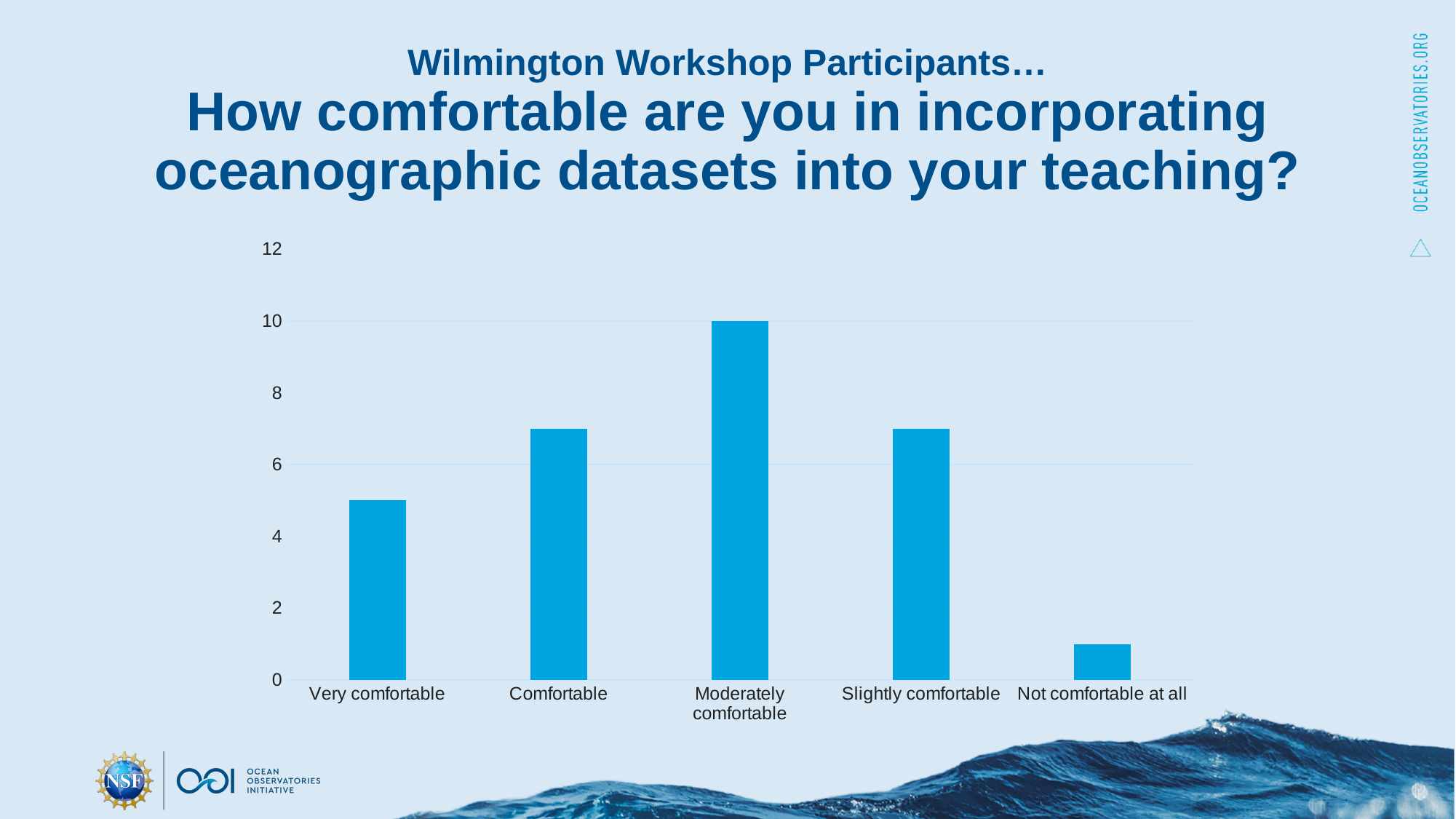

# Wilmington Workshop Participants… How comfortable are you in incorporating oceanographic datasets into your teaching?

### Chart

| Category | Sales |
|---|---|
| Very comfortable | 5.0 |
| Comfortable | 7.0 |
| Moderately comfortable | 10.0 |
| Slightly comfortable | 7.0 |
| Not comfortable at all | 1.0 |